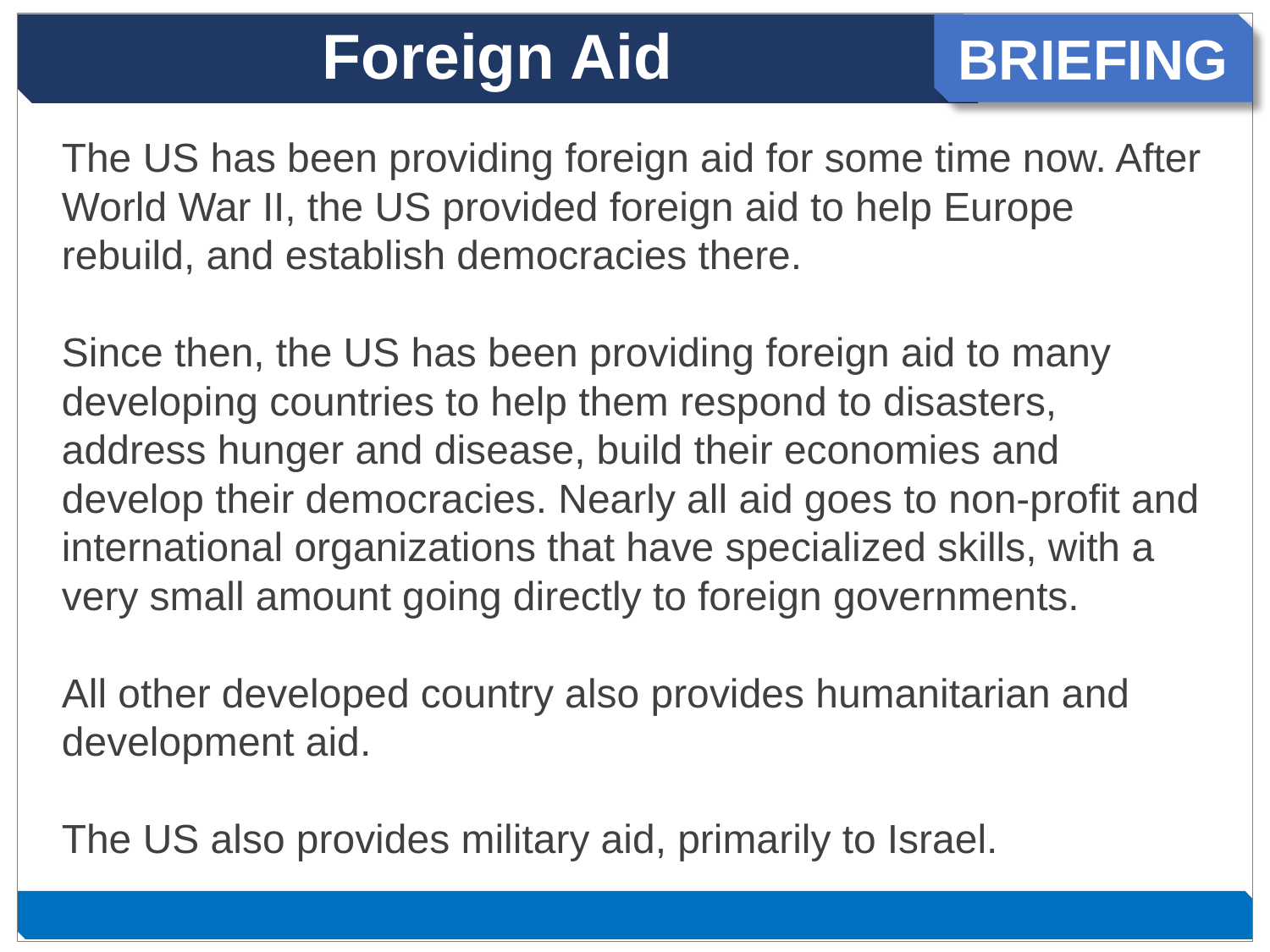

Foreign Aid
BRIEFING
The US has been providing foreign aid for some time now. After World War II, the US provided foreign aid to help Europe rebuild, and establish democracies there.
Since then, the US has been providing foreign aid to many developing countries to help them respond to disasters, address hunger and disease, build their economies and develop their democracies. Nearly all aid goes to non-profit and international organizations that have specialized skills, with a very small amount going directly to foreign governments.
All other developed country also provides humanitarian and development aid.
The US also provides military aid, primarily to Israel.